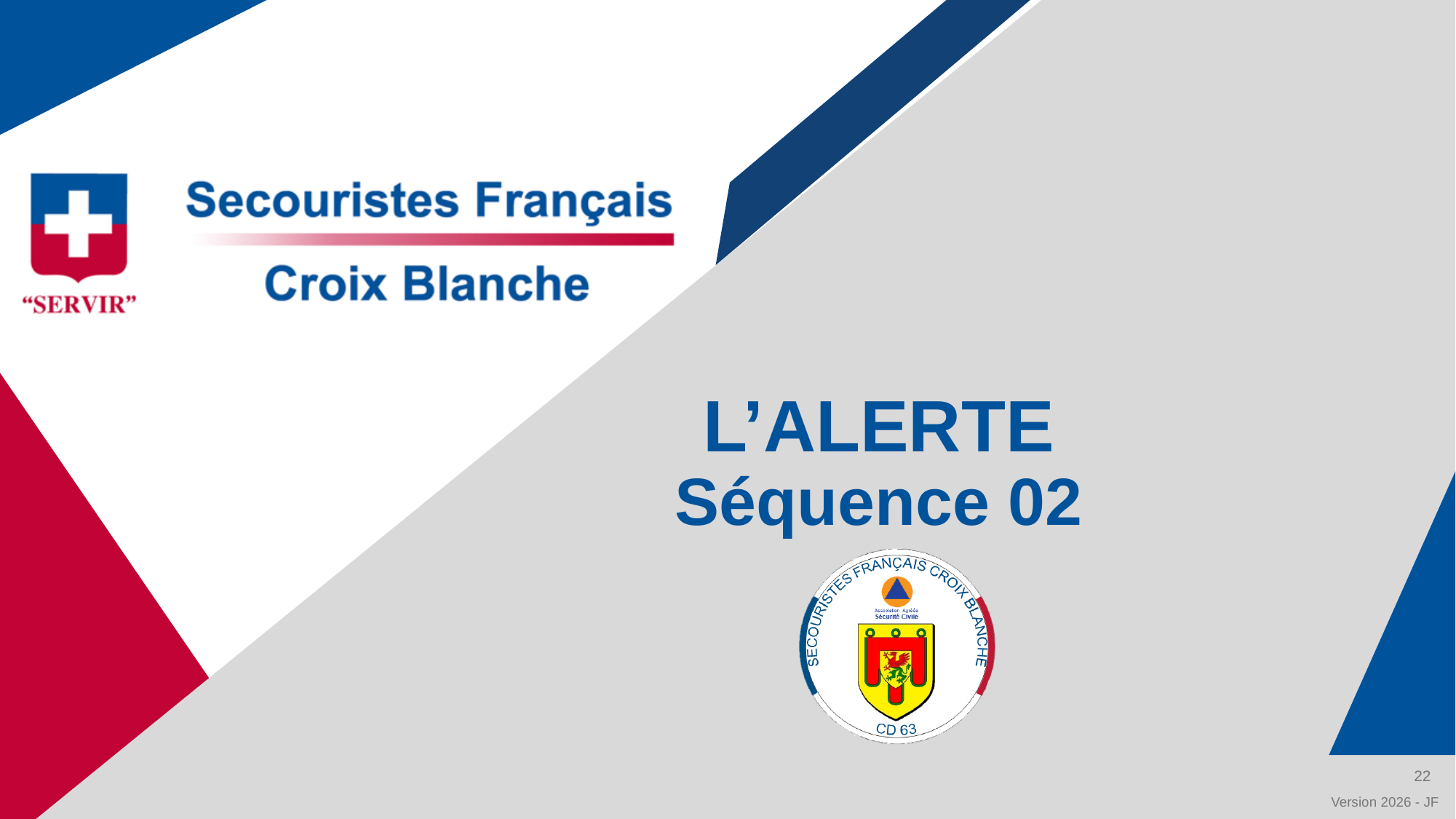

# L’ALERTE Séquence 02
22
Version 2026 - JF